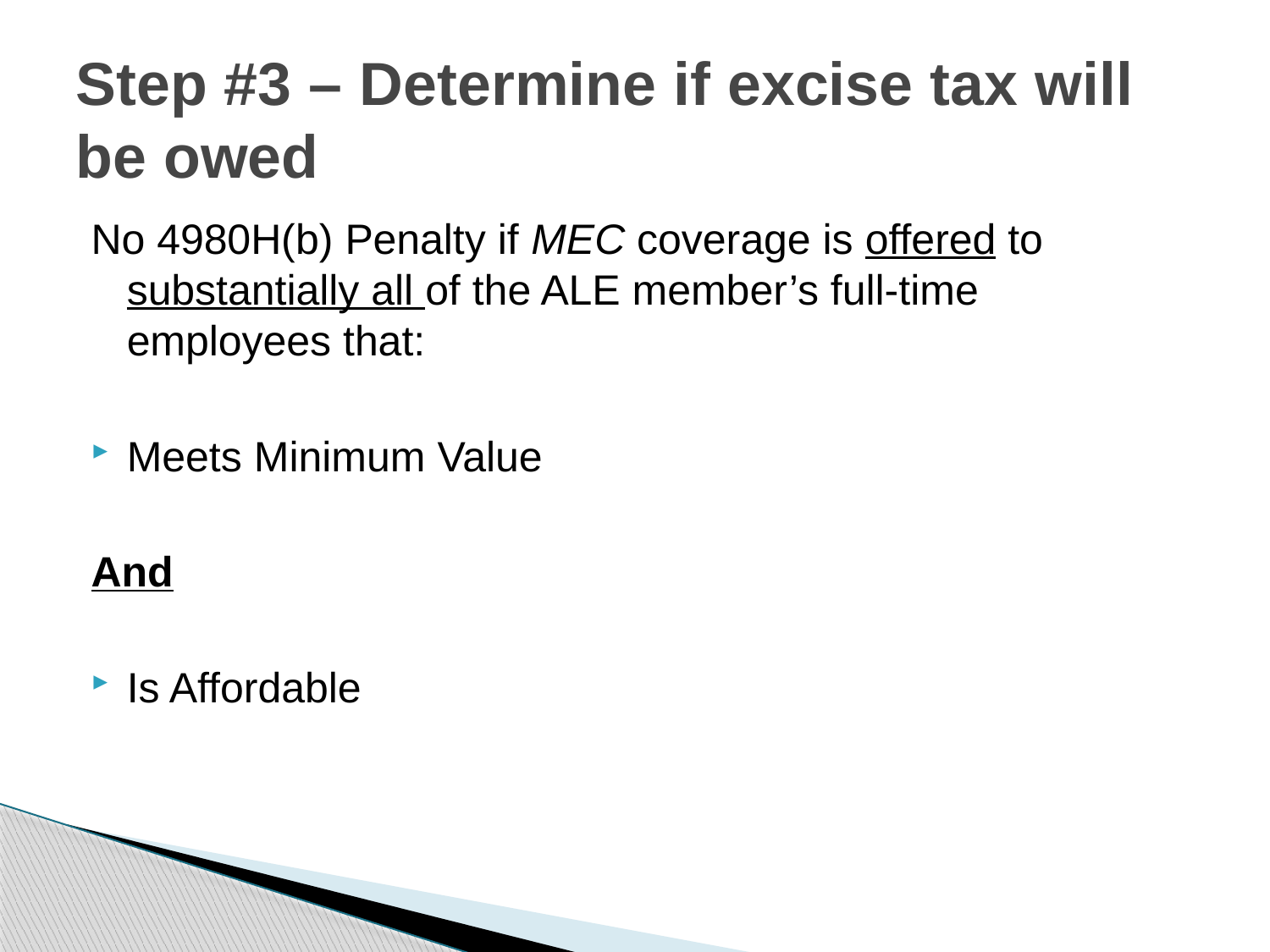

# Step #3 – Determine if excise tax will be owed
No 4980H(b) Penalty if MEC coverage is offered to substantially all of the ALE member’s full-time employees that:

Meets Minimum Value

And

Is Affordable